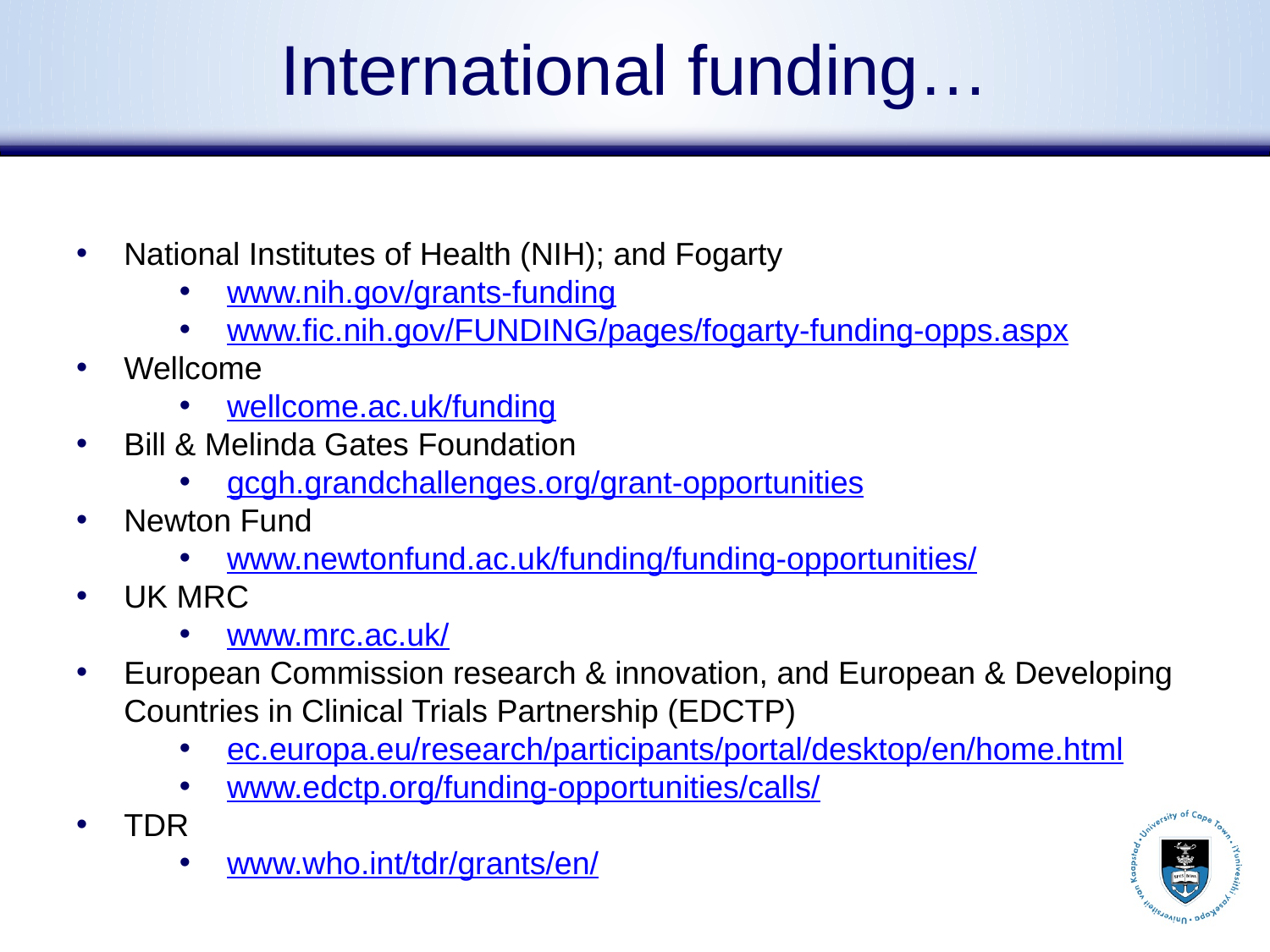

# International funding…
National Institutes of Health (NIH); and Fogarty
www.nih.gov/grants-funding
www.fic.nih.gov/FUNDING/pages/fogarty-funding-opps.aspx
Wellcome
wellcome.ac.uk/funding
Bill & Melinda Gates Foundation
gcgh.grandchallenges.org/grant-opportunities
Newton Fund
www.newtonfund.ac.uk/funding/funding-opportunities/
UK MRC
www.mrc.ac.uk/
European Commission research & innovation, and European & Developing Countries in Clinical Trials Partnership (EDCTP)
ec.europa.eu/research/participants/portal/desktop/en/home.html
www.edctp.org/funding-opportunities/calls/
TDR
www.who.int/tdr/grants/en/